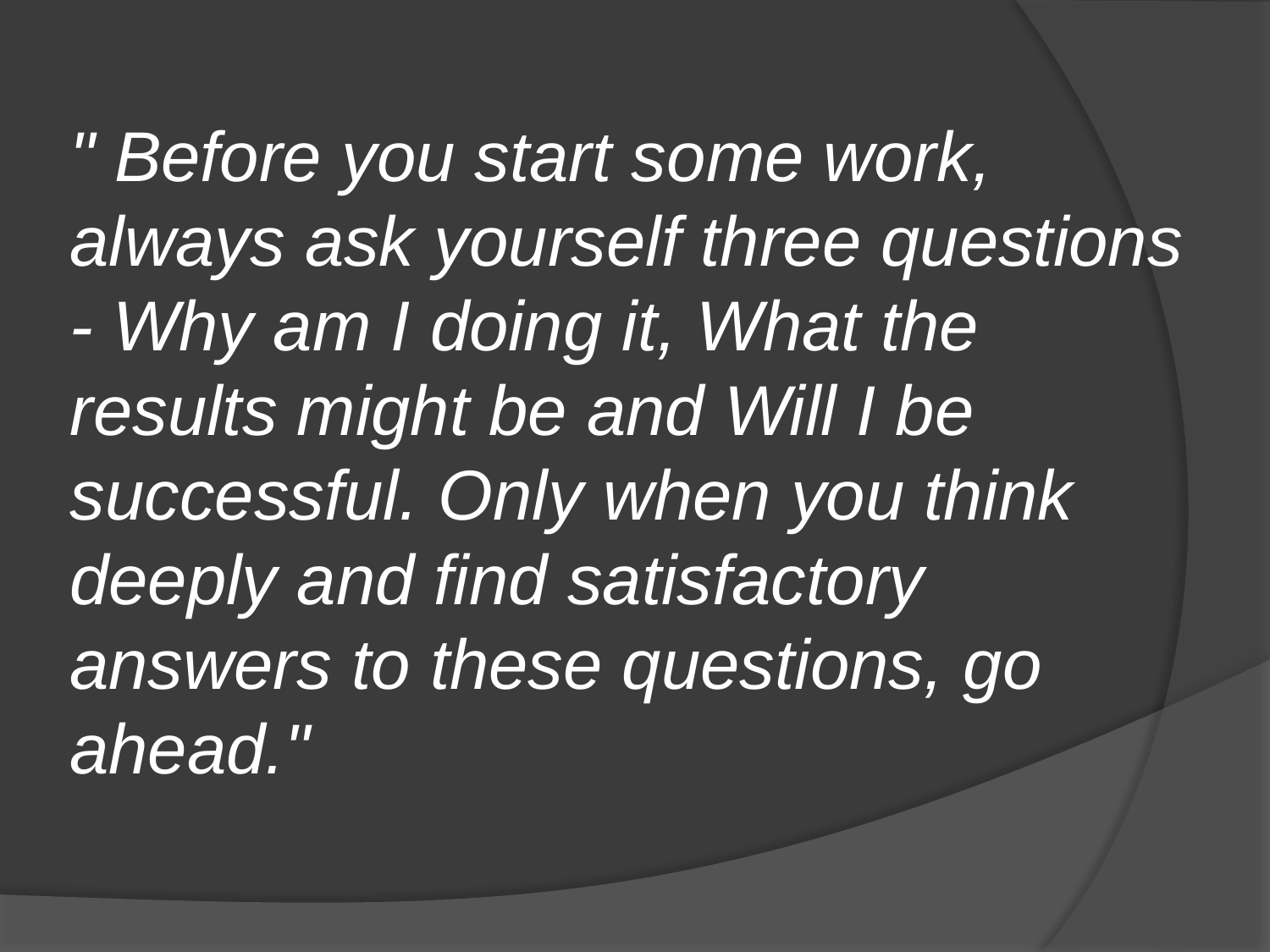

# " Before you start some work, always ask yourself three questions - Why am I doing it, What the results might be and Will I be successful. Only when you think deeply and find satisfactory answers to these questions, go ahead."